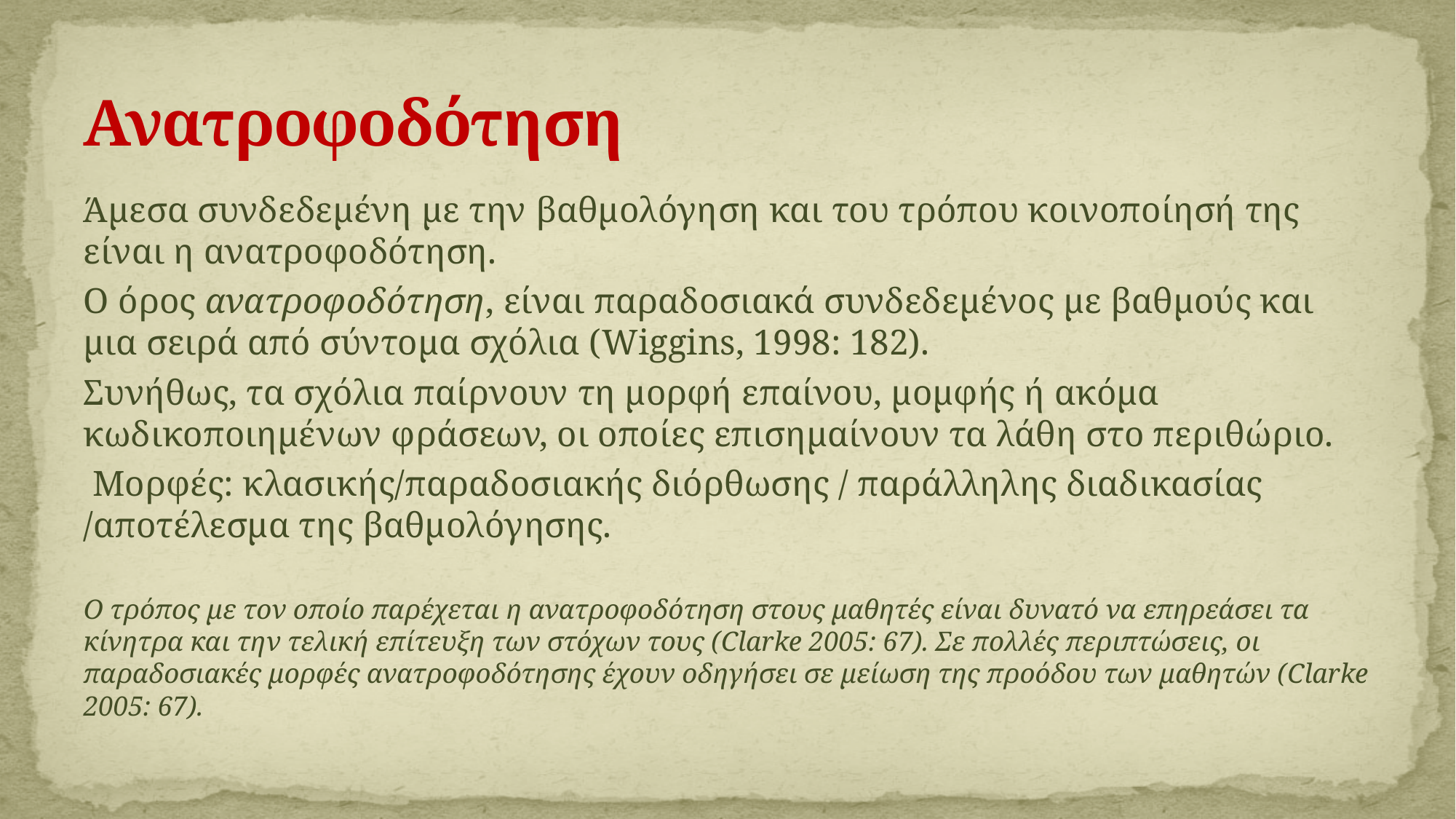

# Ανατροφοδότηση
Άμεσα συνδεδεμένη με την βαθμολόγηση και του τρόπου κοινοποίησή της είναι η ανατροφοδότηση.
Ο όρος ανατροφοδότηση, είναι παραδοσιακά συνδεδεμένος με βαθμούς και μια σειρά από σύντομα σχόλια (Wiggins, 1998: 182).
Συνήθως, τα σχόλια παίρνουν τη μορφή επαίνου, μομφής ή ακόμα κωδικοποιημένων φράσεων, οι οποίες επισημαίνουν τα λάθη στο περιθώριο.
 Μορφές: κλασικής/παραδοσιακής διόρθωσης / παράλληλης διαδικασίας /αποτέλεσμα της βαθμολόγησης.

Ο τρόπος με τον οποίο παρέχεται η ανατροφοδότηση στους μαθητές είναι δυνατό να επηρεάσει τα κίνητρα και την τελική επίτευξη των στόχων τους (Clarke 2005: 67). Σε πολλές περιπτώσεις, οι παραδοσιακές μορφές ανατροφοδότησης έχουν οδηγήσει σε μείωση της προόδου των μαθητών (Clarke 2005: 67).